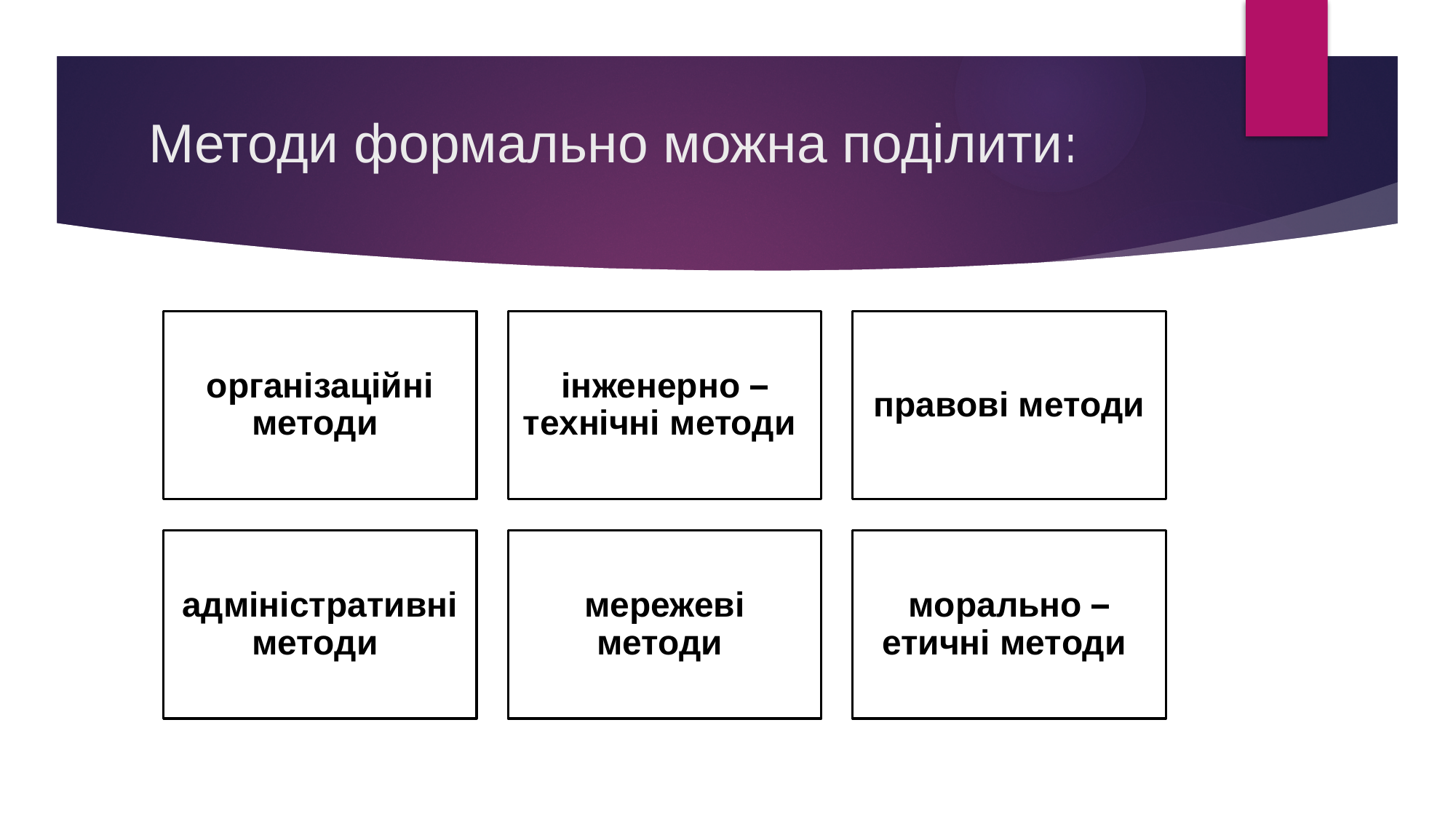

# Методи формально можна поділити:
організаційні методи
інженерно – технічні методи
правові методи
адміністративні методи
мережеві методи
морально – етичні методи